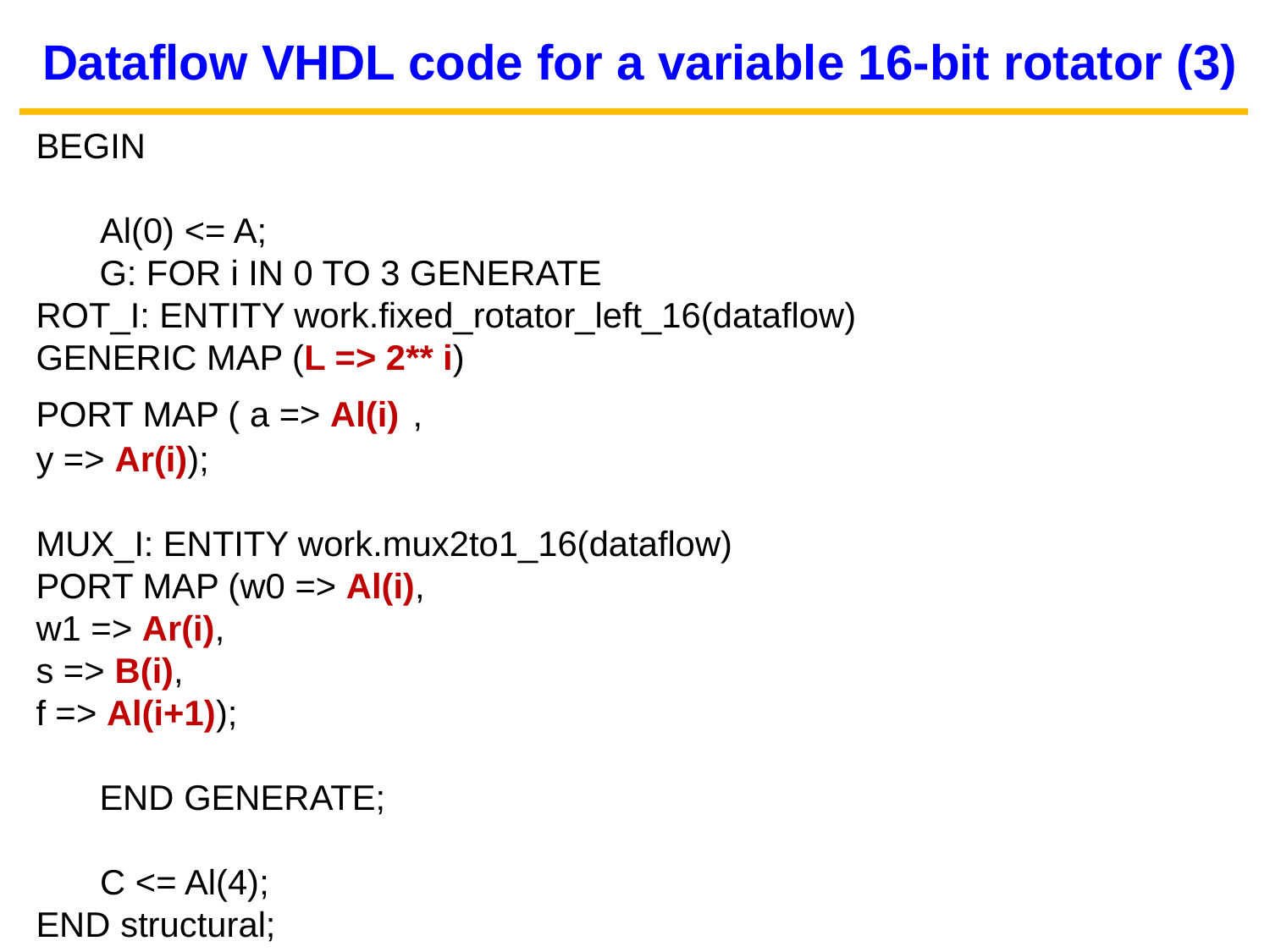

Dataflow VHDL code for a variable 16-bit rotator (3)
BEGIN

	Al(0) <= A;
G: FOR i IN 0 TO 3 GENERATE
ROT_I: ENTITY work.fixed_rotator_left_16(dataflow)
GENERIC MAP (L => 2** i)
PORT MAP ( a => Al(i) ,
y => Ar(i));

MUX_I: ENTITY work.mux2to1_16(dataflow)
PORT MAP (w0 => Al(i),
w1 => Ar(i),
s => B(i),
f => Al(i+1));

END GENERATE;

	C <= Al(4);
END structural;